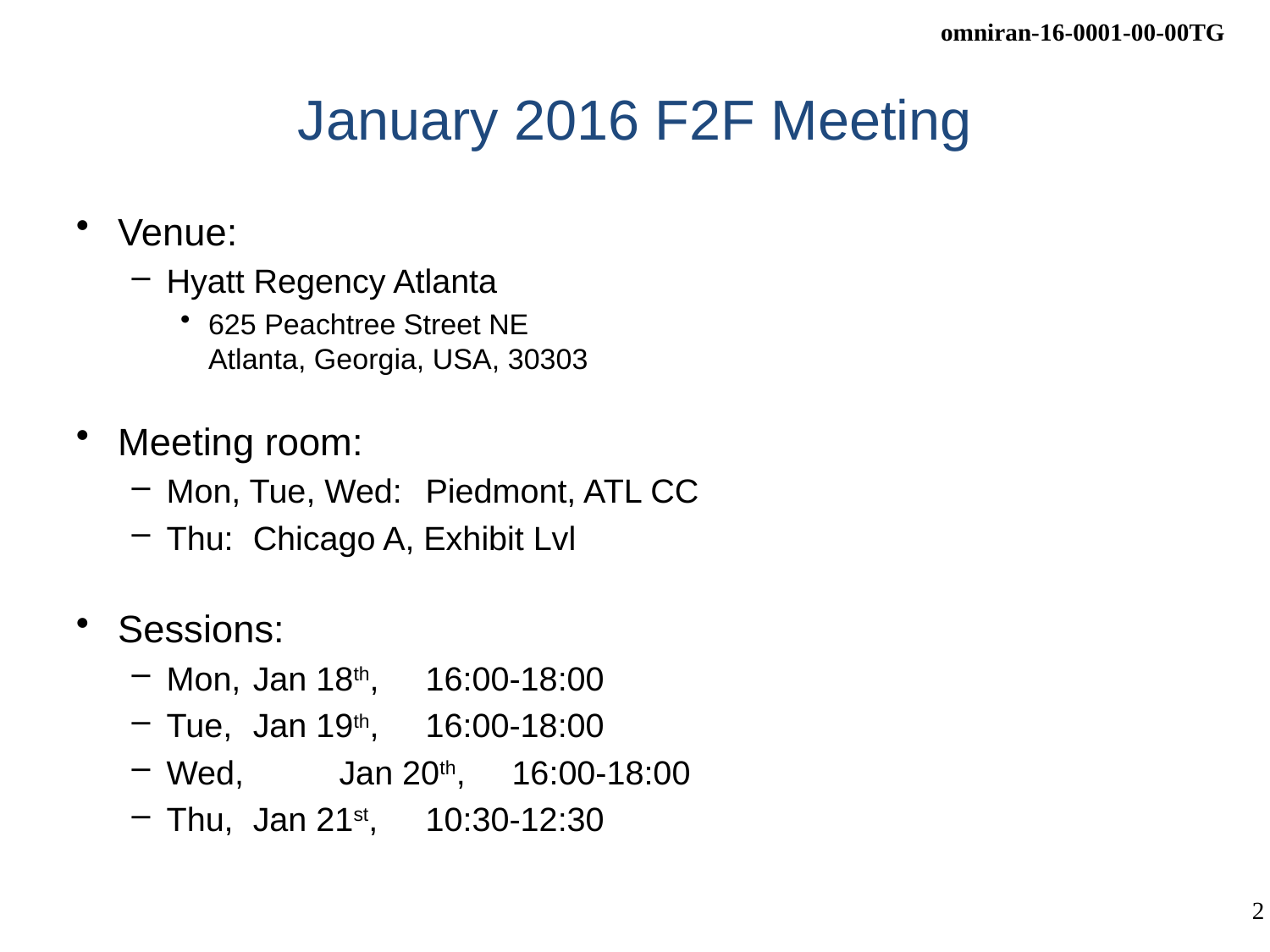

# January 2016 F2F Meeting
Venue:
Hyatt Regency Atlanta
625 Peachtree Street NE
Atlanta, Georgia, USA, 30303
Meeting room:
Mon, Tue, Wed: 	Piedmont, ATL CC
Thu:			Chicago A, Exhibit Lvl
Sessions:
Mon, 	Jan 18th,	16:00-18:00
Tue, 	Jan 19th, 	16:00-18:00
Wed, 	Jan 20th, 	16:00-18:00
Thu, 	Jan 21st,	10:30-12:30